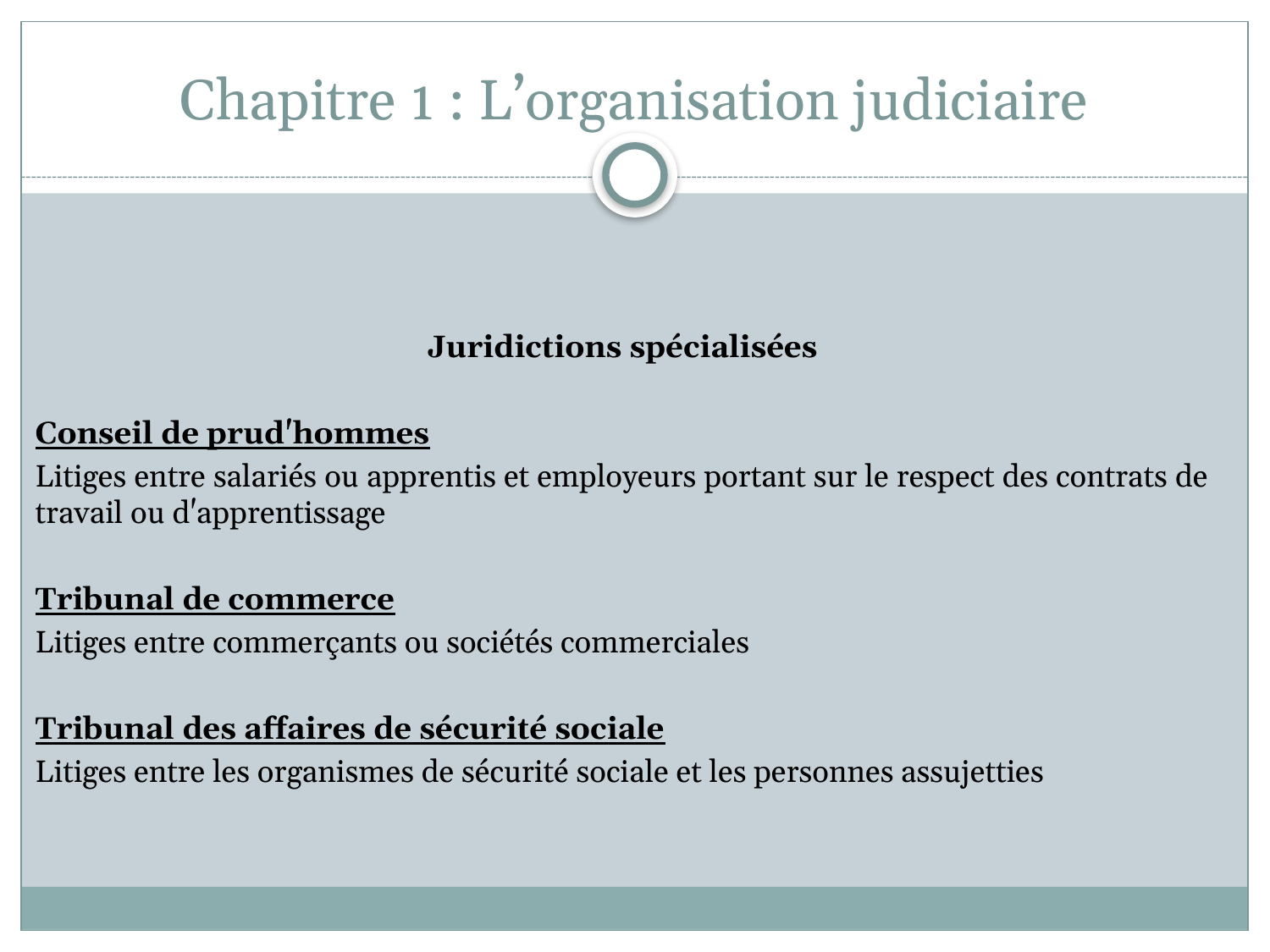

# Chapitre 1 : L’organisation judiciaire

Juridictions spécialisées

Conseil de prud'hommes
Litiges entre salariés ou apprentis et employeurs portant sur le respect des contrats de travail ou d'apprentissage

Tribunal de commerce
Litiges entre commerçants ou sociétés commerciales

Tribunal des affaires de sécurité sociale
Litiges entre les organismes de sécurité sociale et les personnes assujetties